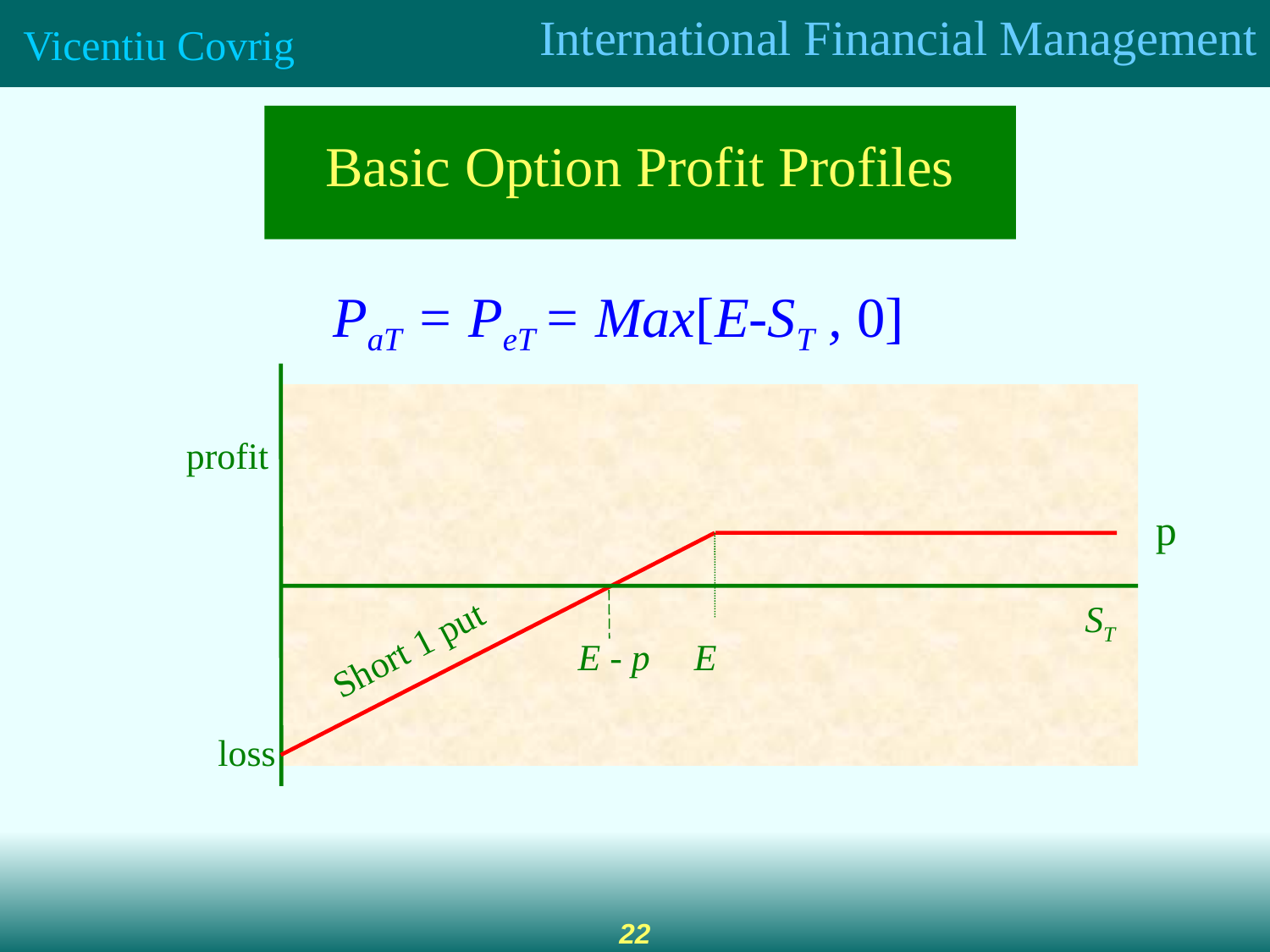

Basic Option Profit Profiles
PaT = PeT = Max[E-ST , 0]

profit
p

ST
Short 1 put
E - p
E
loss